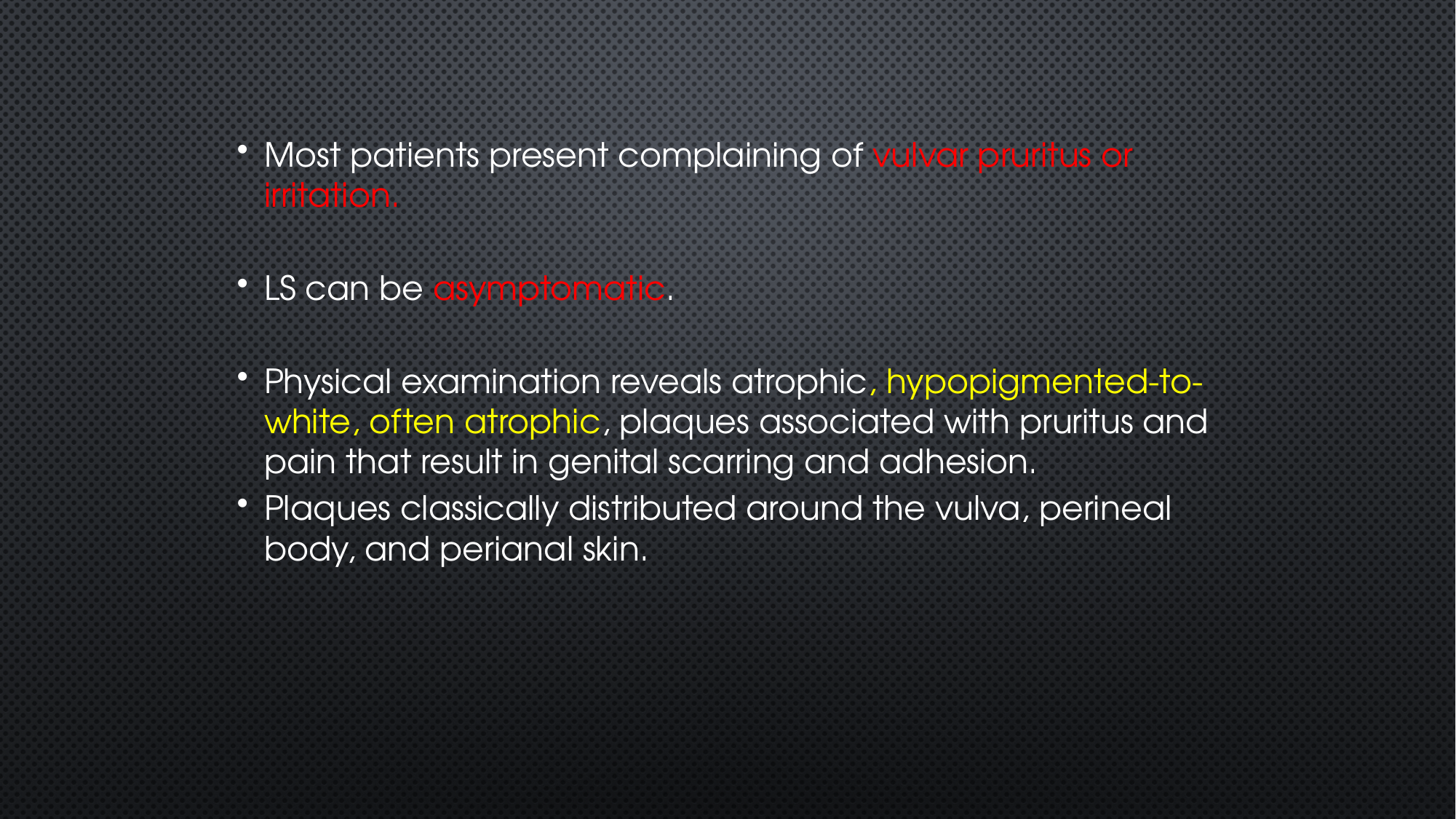

Most patients present complaining of vulvar pruritus or irritation.

LS can be asymptomatic.

Physical examination reveals atrophic, hypopigmented-to-white, often atrophic, plaques associated with pruritus and pain that result in genital scarring and adhesion.
Plaques classically distributed around the vulva, perineal body, and perianal skin.